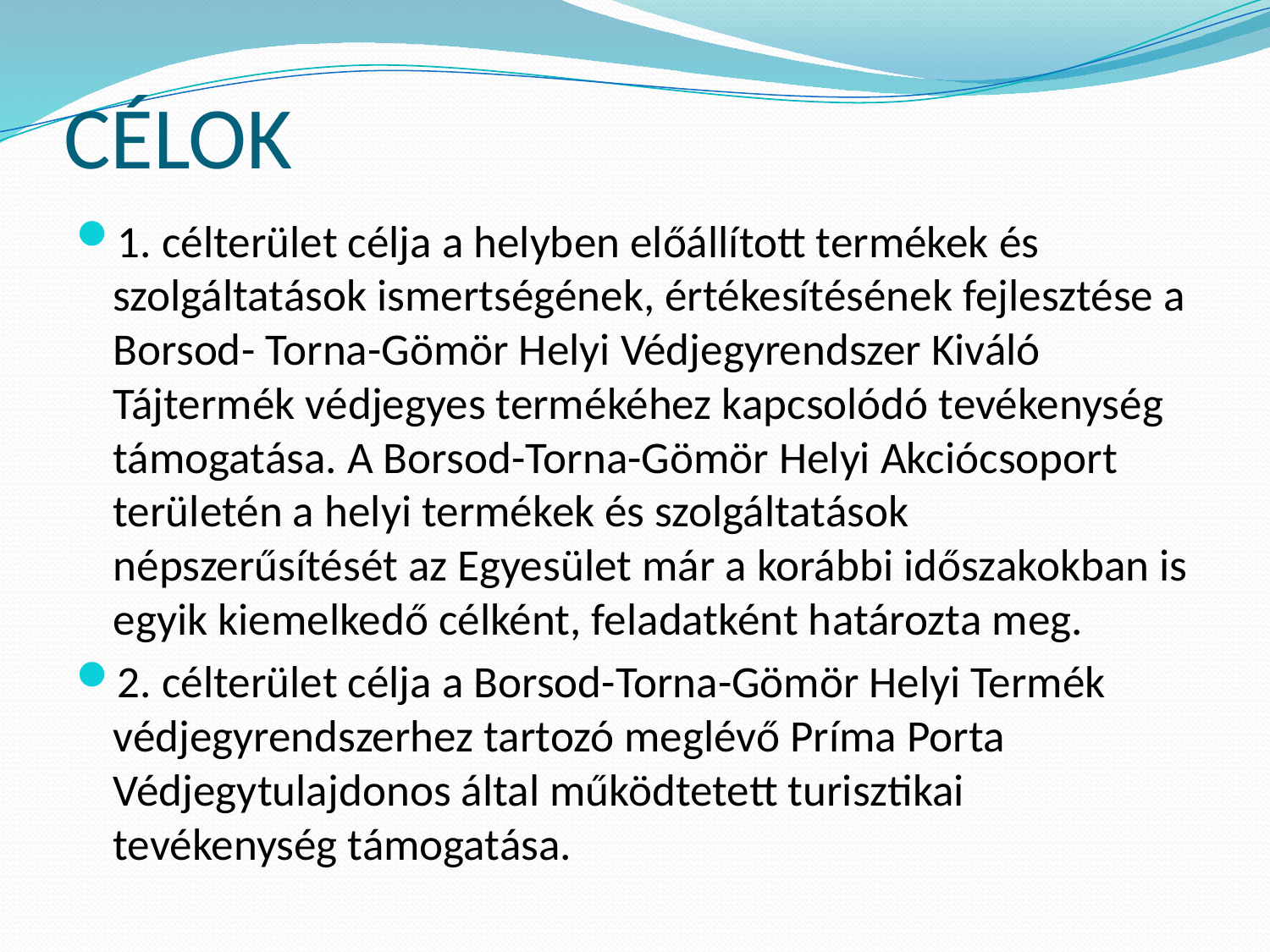

# CÉLOK
1. célterület célja a helyben előállított termékek és szolgáltatások ismertségének, értékesítésének fejlesztése a Borsod- Torna-Gömör Helyi Védjegyrendszer Kiváló Tájtermék védjegyes termékéhez kapcsolódó tevékenység támogatása. A Borsod-Torna-Gömör Helyi Akciócsoport területén a helyi termékek és szolgáltatások népszerűsítését az Egyesület már a korábbi időszakokban is egyik kiemelkedő célként, feladatként határozta meg.
2. célterület célja a Borsod-Torna-Gömör Helyi Termék védjegyrendszerhez tartozó meglévő Príma Porta Védjegytulajdonos által működtetett turisztikai tevékenység támogatása.